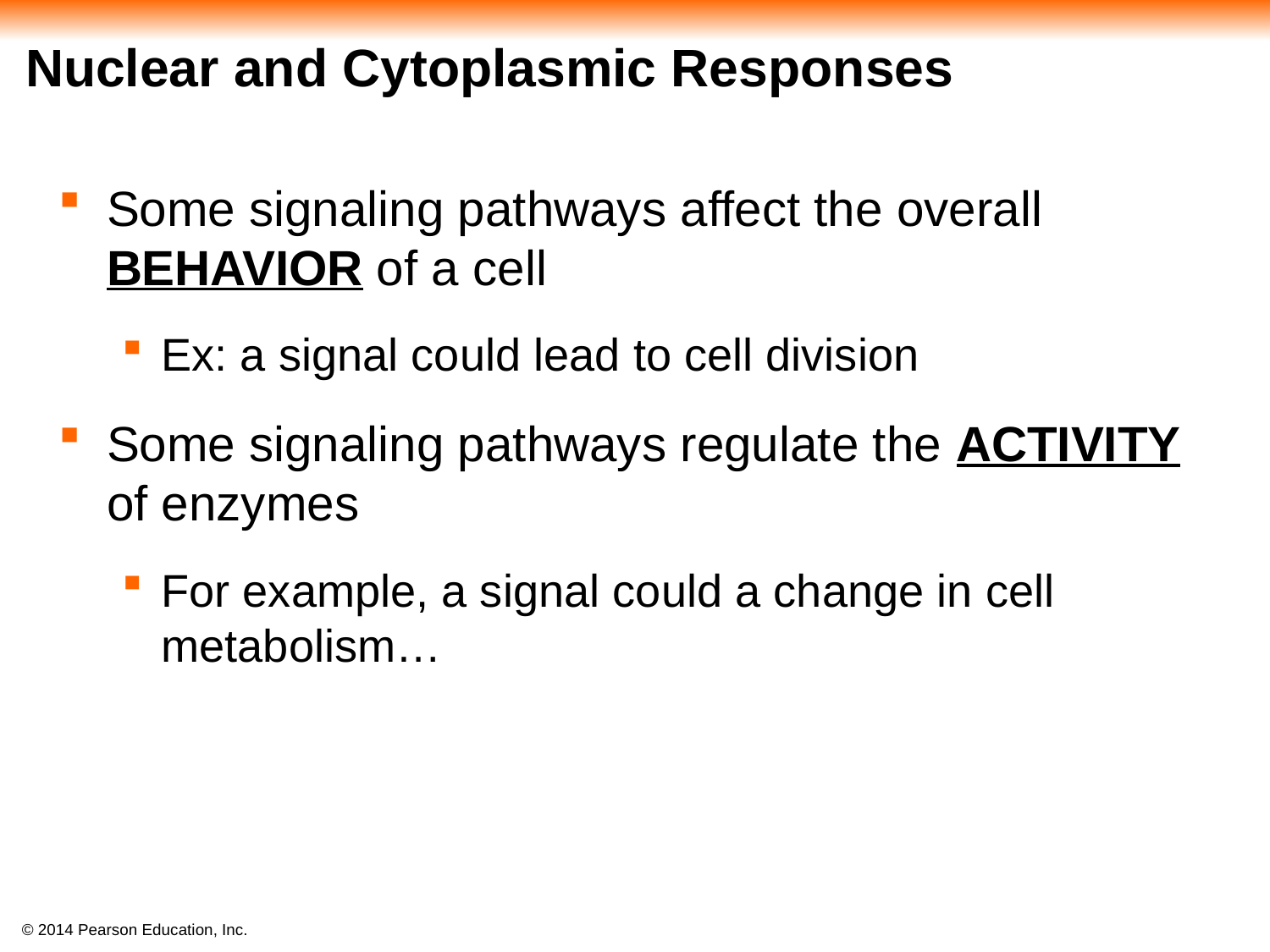

# Nuclear and Cytoplasmic Responses
Some signaling pathways affect the overall BEHAVIOR of a cell
Ex: a signal could lead to cell division
Some signaling pathways regulate the ACTIVITY of enzymes
For example, a signal could a change in cell metabolism…